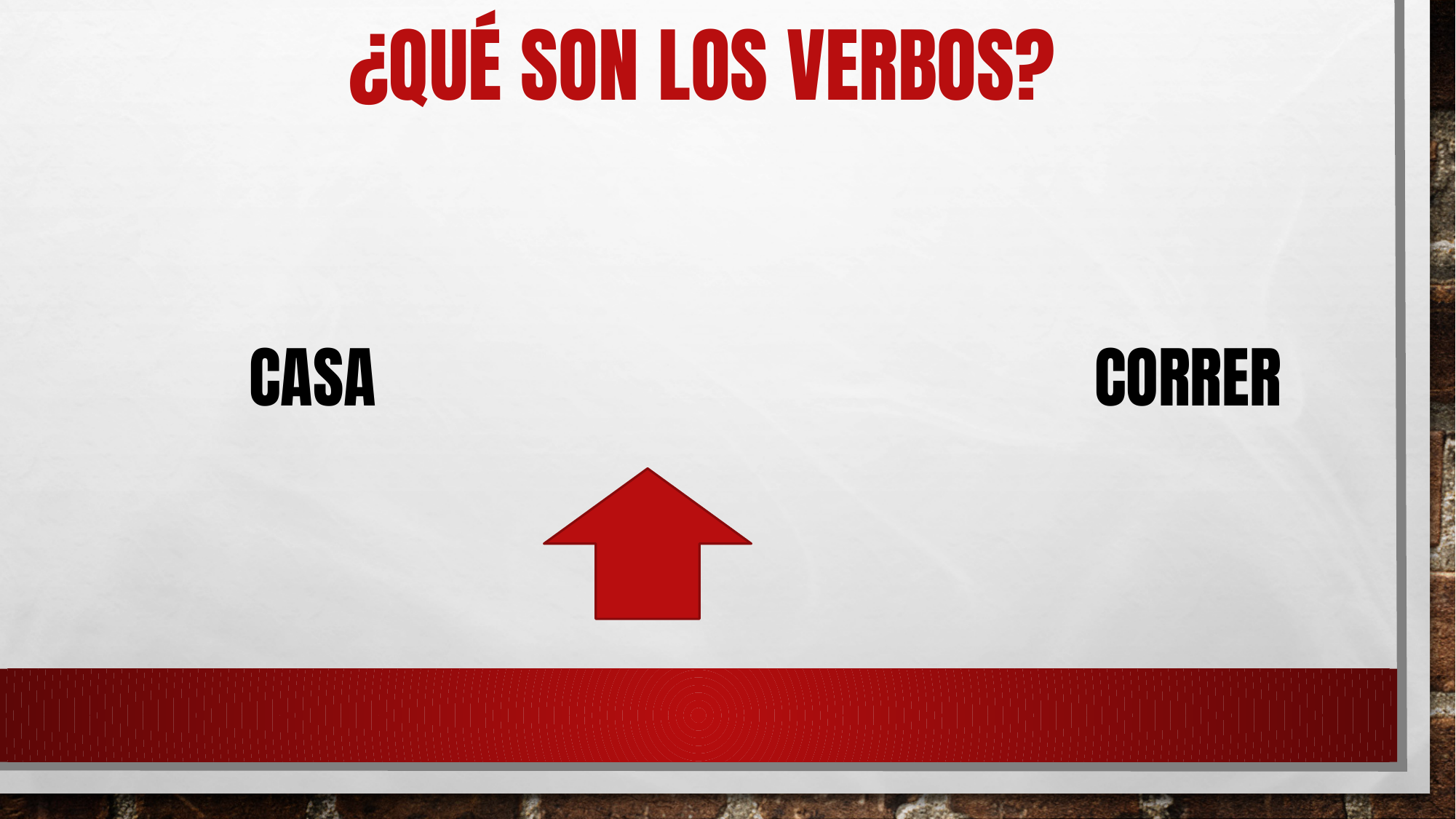

# ¿Qué son los verbos?
          CASA                                              CORRER